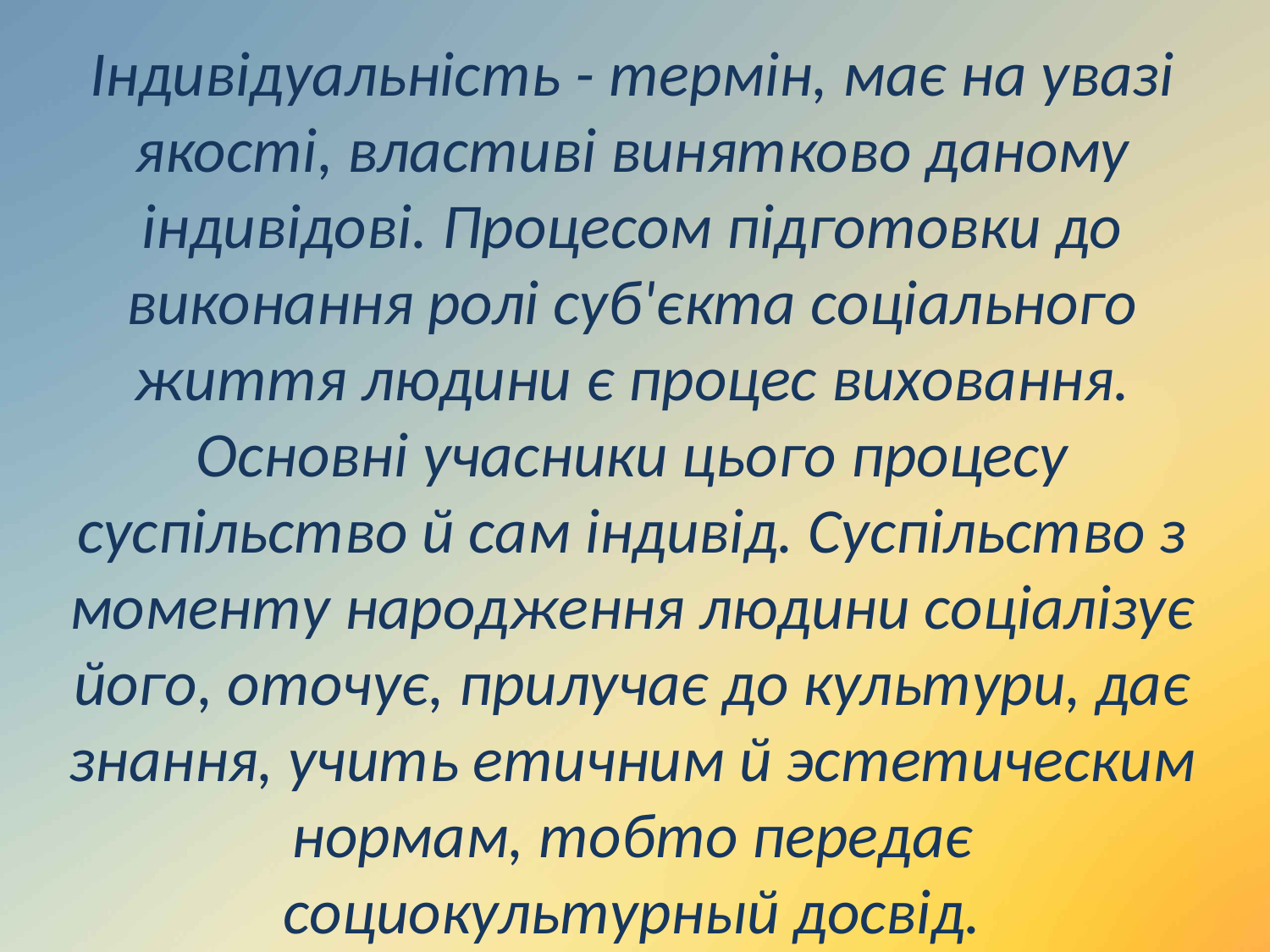

Індивідуальність - термін, має на увазі якості, властиві винятково даному індивідові. Процесом підготовки до виконання ролі суб'єкта соціального життя людини є процес виховання. Основні учасники цього процесу суспільство й сам індивід. Суспільство з моменту народження людини соціалізує його, оточує, прилучає до культури, дає знання, учить етичним й эстетическим нормам, тобто передає социокультурный досвід.